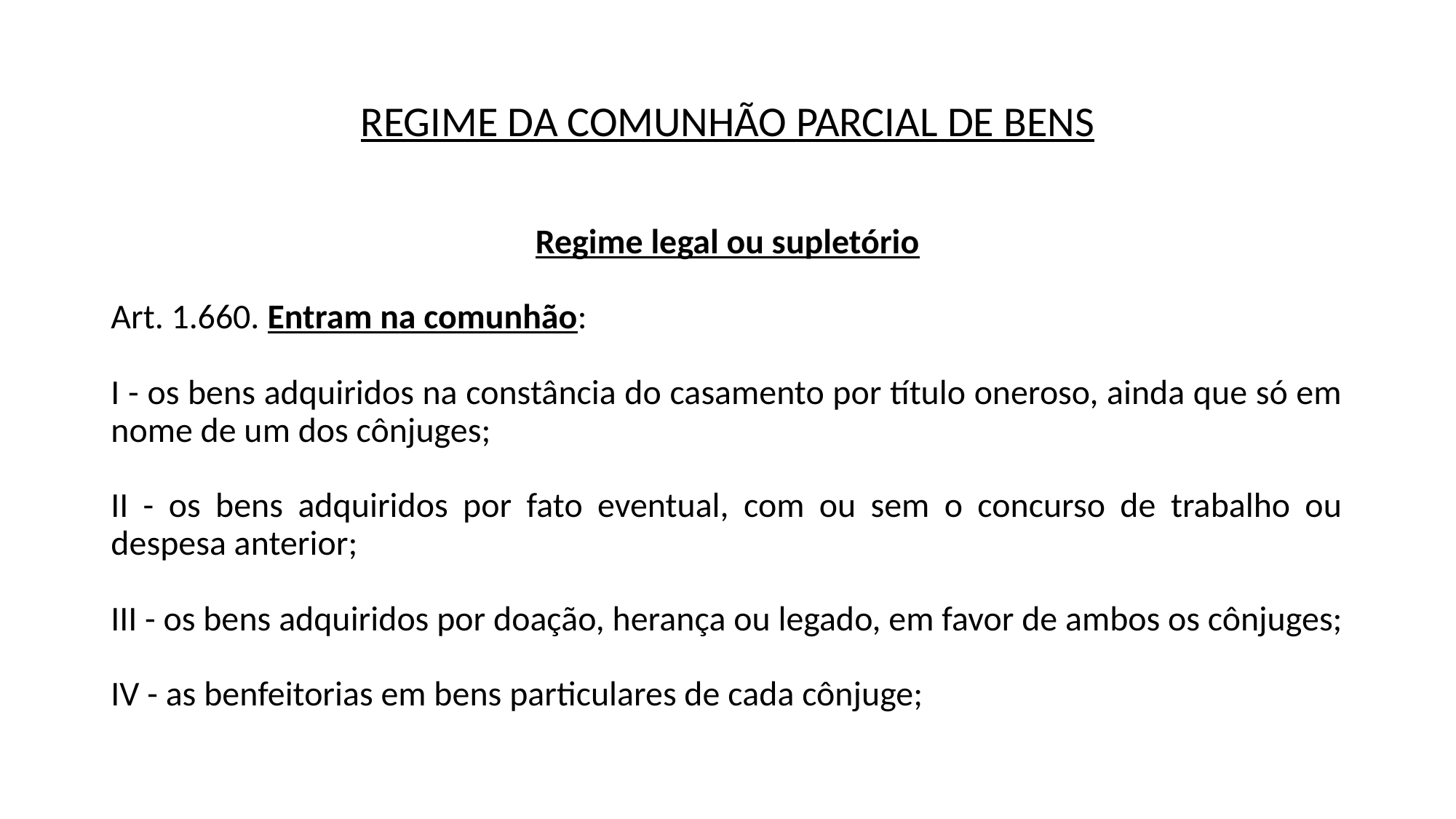

# REGIME DA COMUNHÃO PARCIAL DE BENS
Regime legal ou supletório

Art. 1.660. Entram na comunhão:

I - os bens adquiridos na constância do casamento por título oneroso, ainda que só em nome de um dos cônjuges;

II - os bens adquiridos por fato eventual, com ou sem o concurso de trabalho ou despesa anterior;

III - os bens adquiridos por doação, herança ou legado, em favor de ambos os cônjuges;

IV - as benfeitorias em bens particulares de cada cônjuge;